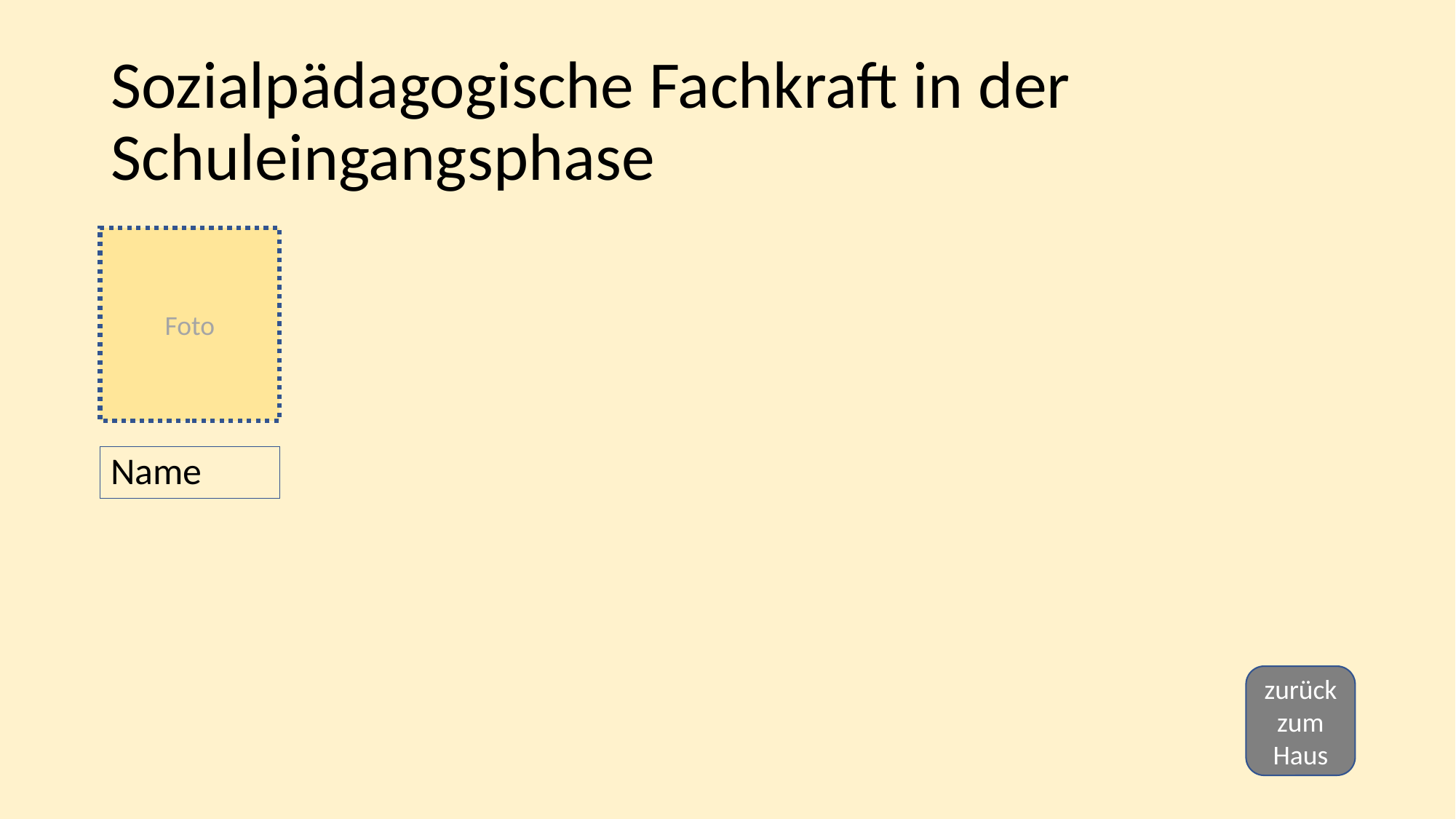

# Sozialpädagogische Fachkraft in der Schuleingangsphase
Foto
Name
zurück zum Haus